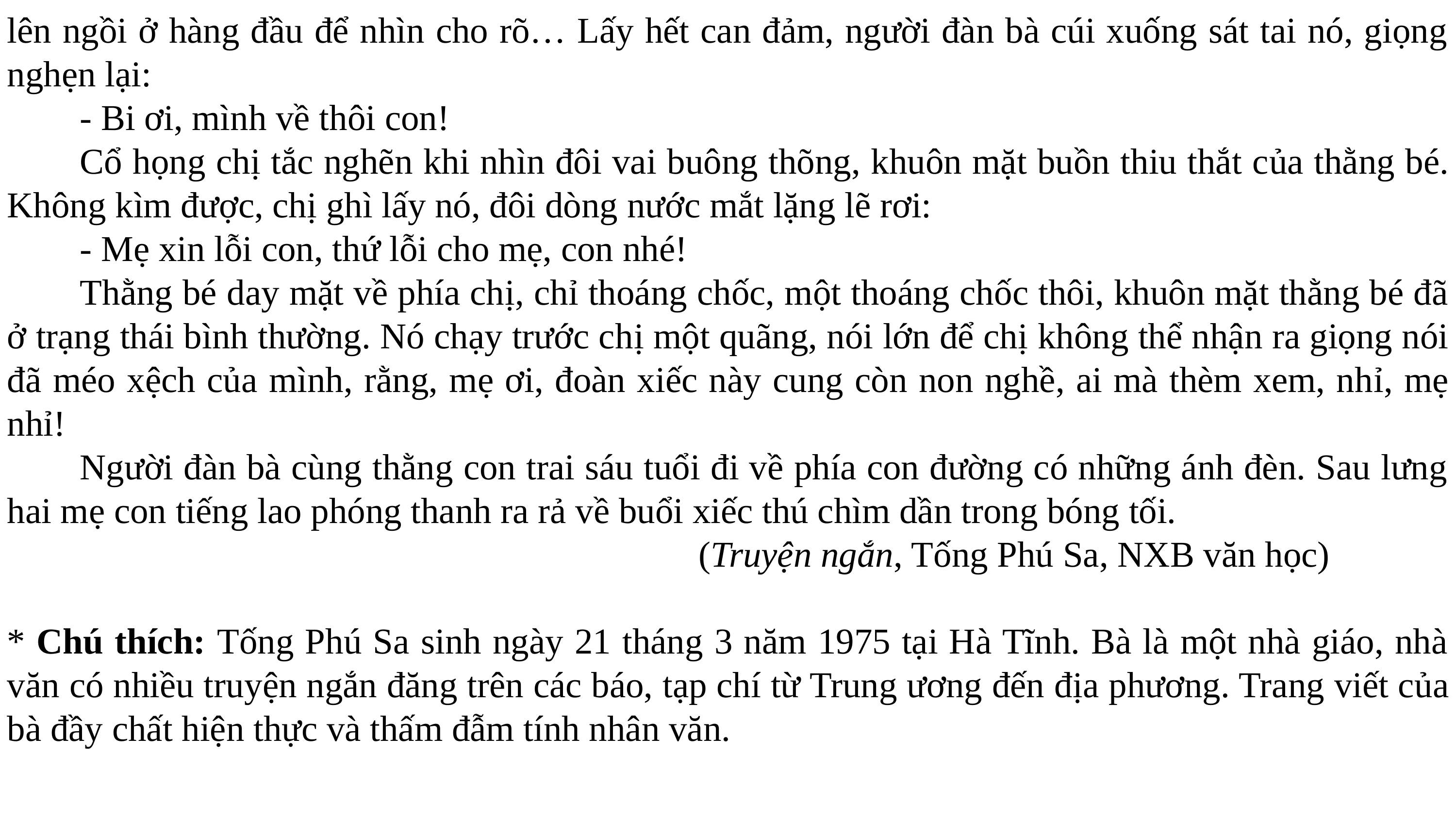

lên ngồi ở hàng đầu để nhìn cho rõ… Lấy hết can đảm, người đàn bà cúi xuống sát tai nó, giọng nghẹn lại:
	- Bi ơi, mình về thôi con!
	Cổ họng chị tắc nghẽn khi nhìn đôi vai buông thõng, khuôn mặt buồn thiu thắt của thằng bé. Không kìm được, chị ghì lấy nó, đôi dòng nước mắt lặng lẽ rơi:
	- Mẹ xin lỗi con, thứ lỗi cho mẹ, con nhé!
	Thằng bé day mặt về phía chị, chỉ thoáng chốc, một thoáng chốc thôi, khuôn mặt thằng bé đã ở trạng thái bình thường. Nó chạy trước chị một quãng, nói lớn để chị không thể nhận ra giọng nói đã méo xệch của mình, rằng, mẹ ơi, đoàn xiếc này cung còn non nghề, ai mà thèm xem, nhỉ, mẹ nhỉ!
	Người đàn bà cùng thằng con trai sáu tuổi đi về phía con đường có những ánh đèn. Sau lưng hai mẹ con tiếng lao phóng thanh ra rả về buổi xiếc thú chìm dần trong bóng tối.
                                                                            (Truyện ngắn, Tống Phú Sa, NXB văn học)

* Chú thích: Tống Phú Sa sinh ngày 21 tháng 3 năm 1975 tại Hà Tĩnh. Bà là một nhà giáo, nhà văn có nhiều truyện ngắn đăng trên các báo, tạp chí từ Trung ương đến địa phương. Trang viết của bà đầy chất hiện thực và thấm đẫm tính nhân văn.